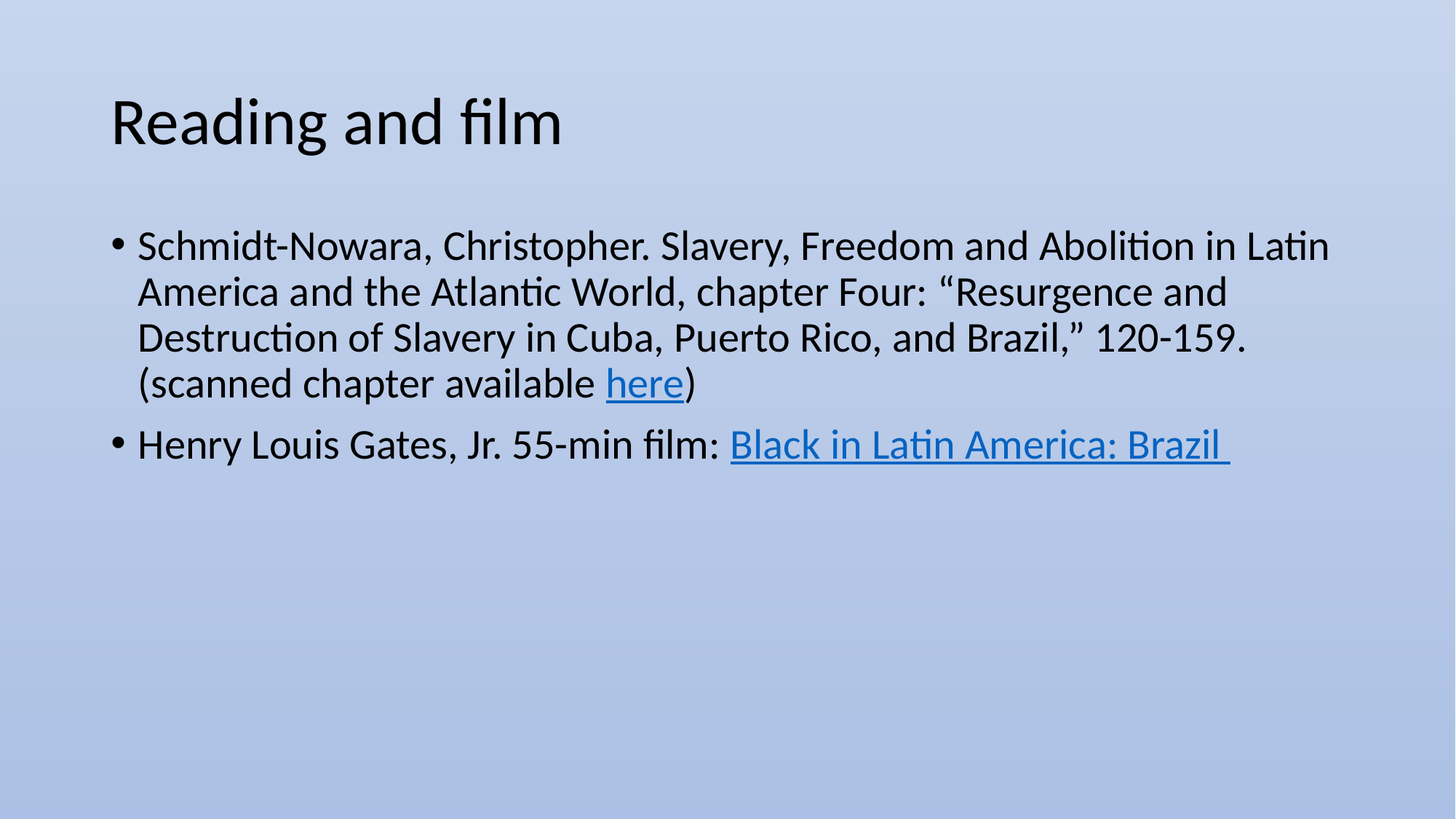

# Reading and film
Schmidt-Nowara, Christopher. Slavery, Freedom and Abolition in Latin America and the Atlantic World, chapter Four: “Resurgence and Destruction of Slavery in Cuba, Puerto Rico, and Brazil,” 120-159. (scanned chapter available here)
Henry Louis Gates, Jr. 55-min film: Black in Latin America: Brazil